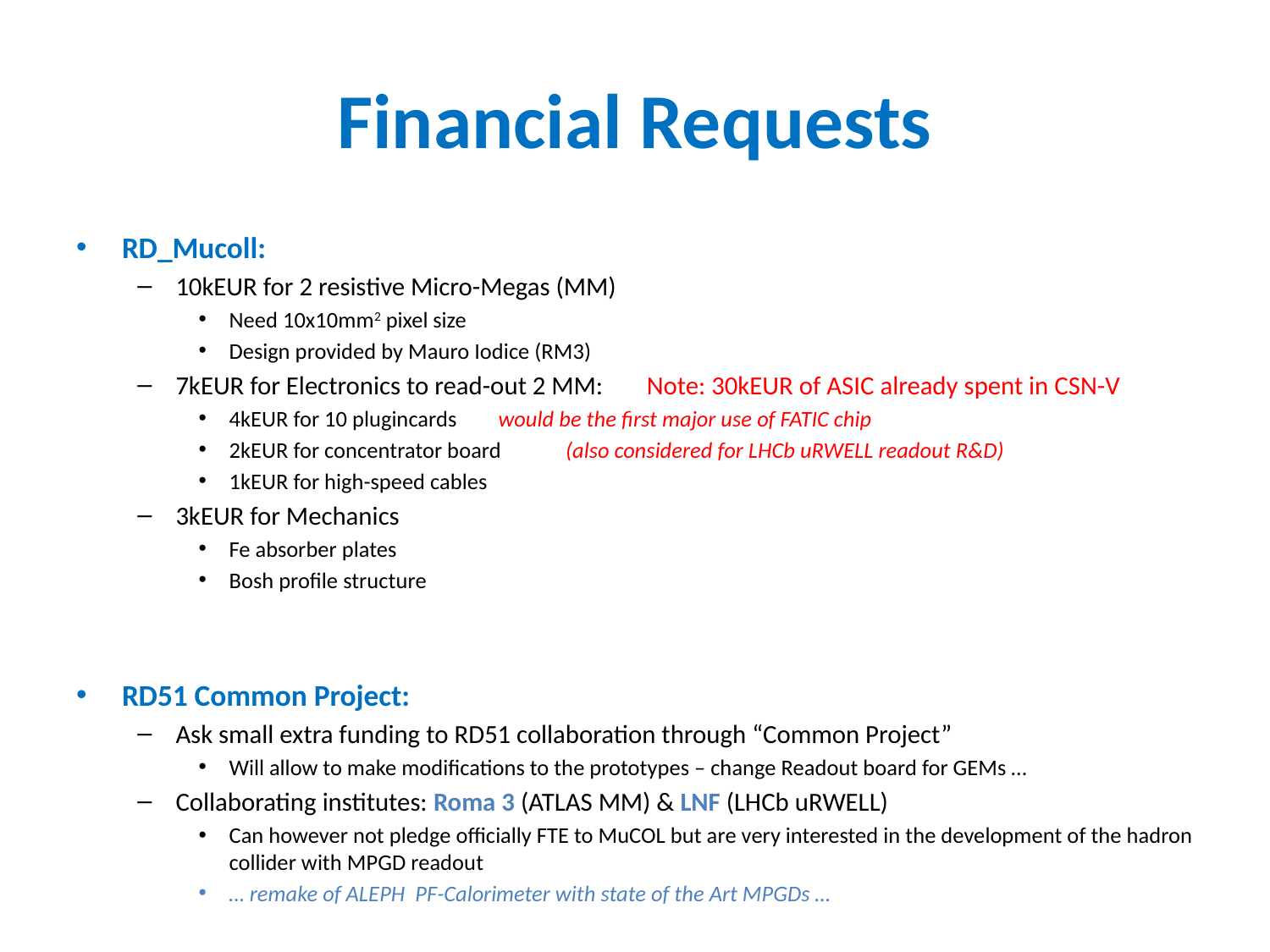

# Financial Requests
RD_Mucoll:
10kEUR for 2 resistive Micro-Megas (MM)
Need 10x10mm2 pixel size
Design provided by Mauro Iodice (RM3)
7kEUR for Electronics to read-out 2 MM:		Note: 30kEUR of ASIC already spent in CSN-V
4kEUR for 10 plugincards				would be the first major use of FATIC chip
2kEUR for concentrator board				(also considered for LHCb uRWELL readout R&D)
1kEUR for high-speed cables
3kEUR for Mechanics
Fe absorber plates
Bosh profile structure

RD51 Common Project:
Ask small extra funding to RD51 collaboration through “Common Project”
Will allow to make modifications to the prototypes – change Readout board for GEMs …
Collaborating institutes: Roma 3 (ATLAS MM) & LNF (LHCb uRWELL)
Can however not pledge officially FTE to MuCOL but are very interested in the development of the hadron collider with MPGD readout
… remake of ALEPH  PF-Calorimeter with state of the Art MPGDs …